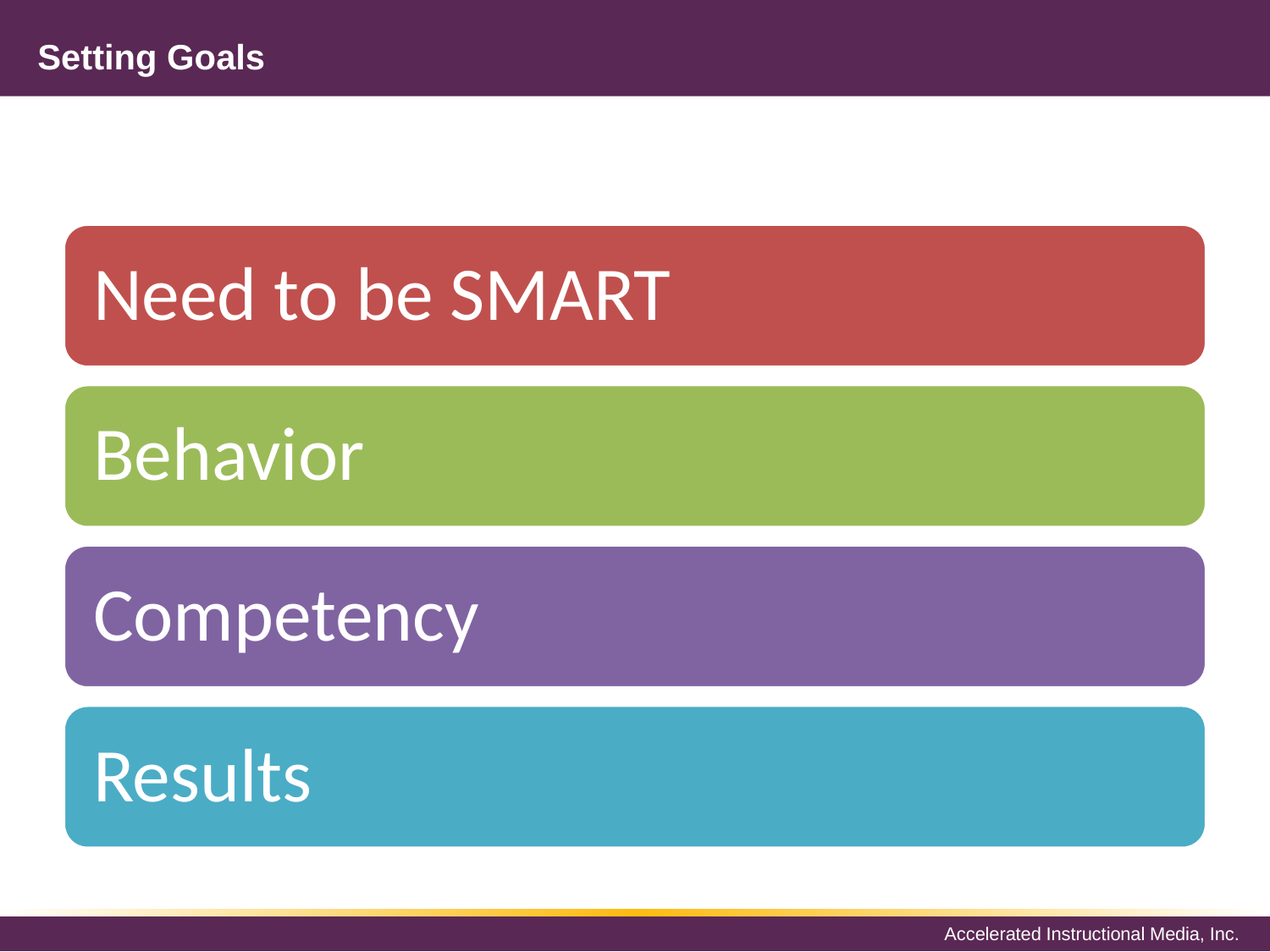

# Setting Goals

Need to be SMART
Behavior
Competency
Results